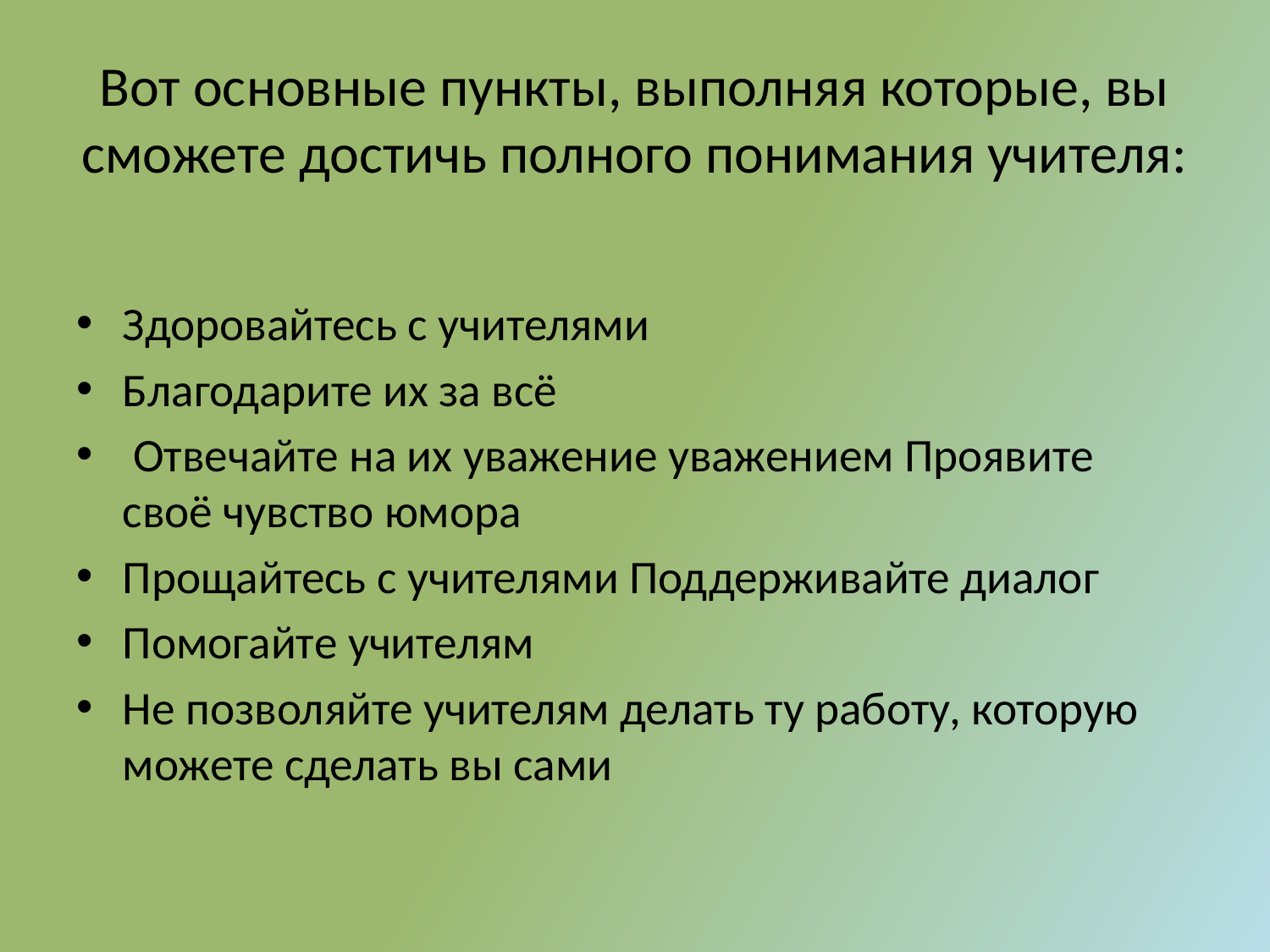

# Вот основные пункты, выполняя которые, вы сможете достичь полного понимания учителя:

Здоровайтесь с учителями
Благодарите их за всё
 Отвечайте на их уважение уважением Проявите своё чувство юмора
Прощайтесь с учителями Поддерживайте диалог
Помогайте учителям
Не позволяйте учителям делать ту работу, которую можете сделать вы сами